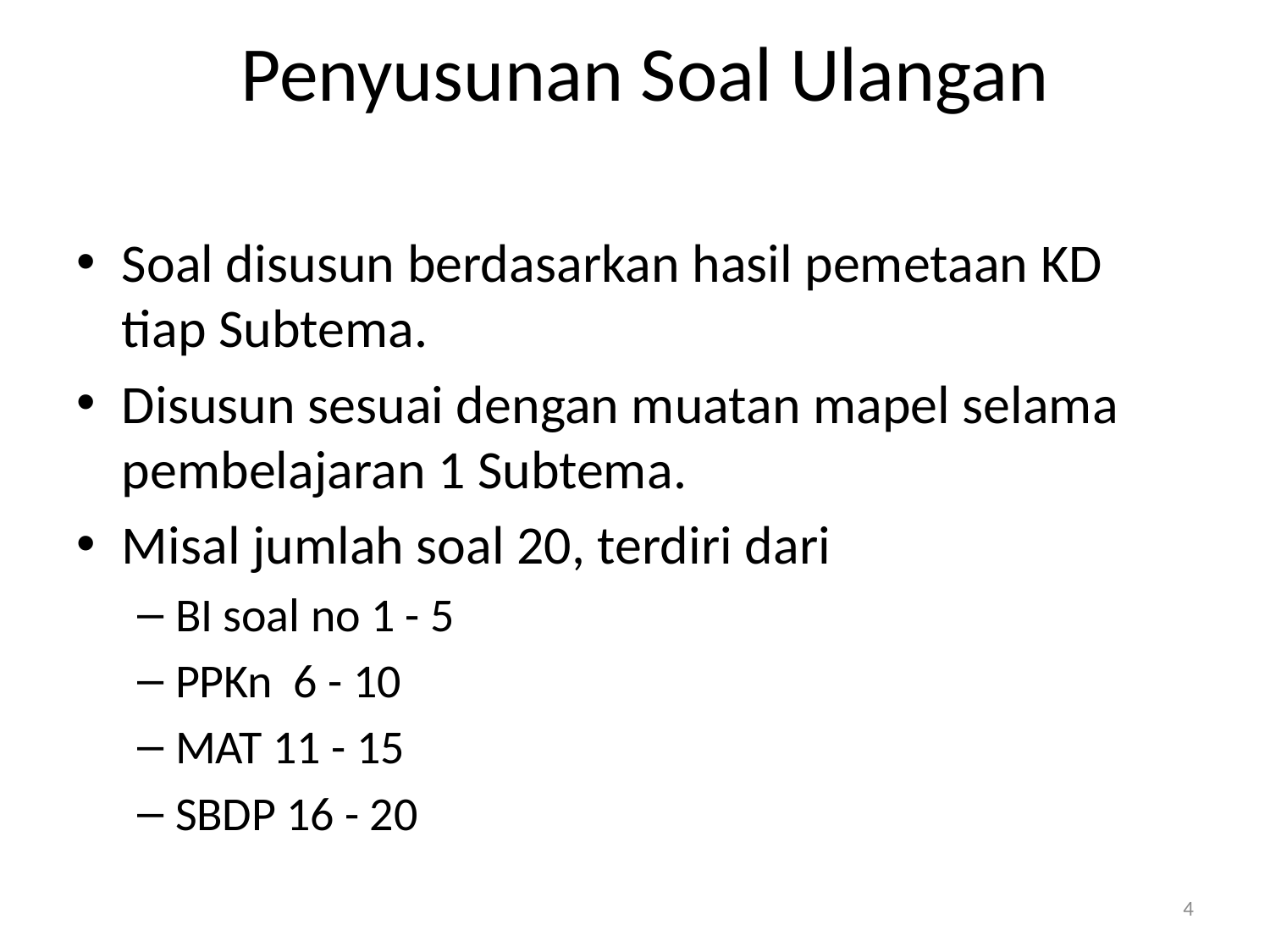

# Penyusunan Soal Ulangan
Soal disusun berdasarkan hasil pemetaan KD tiap Subtema.
Disusun sesuai dengan muatan mapel selama pembelajaran 1 Subtema.
Misal jumlah soal 20, terdiri dari
BI soal no 1 - 5
PPKn  6 - 10
MAT 11 - 15
SBDP 16 - 20

4